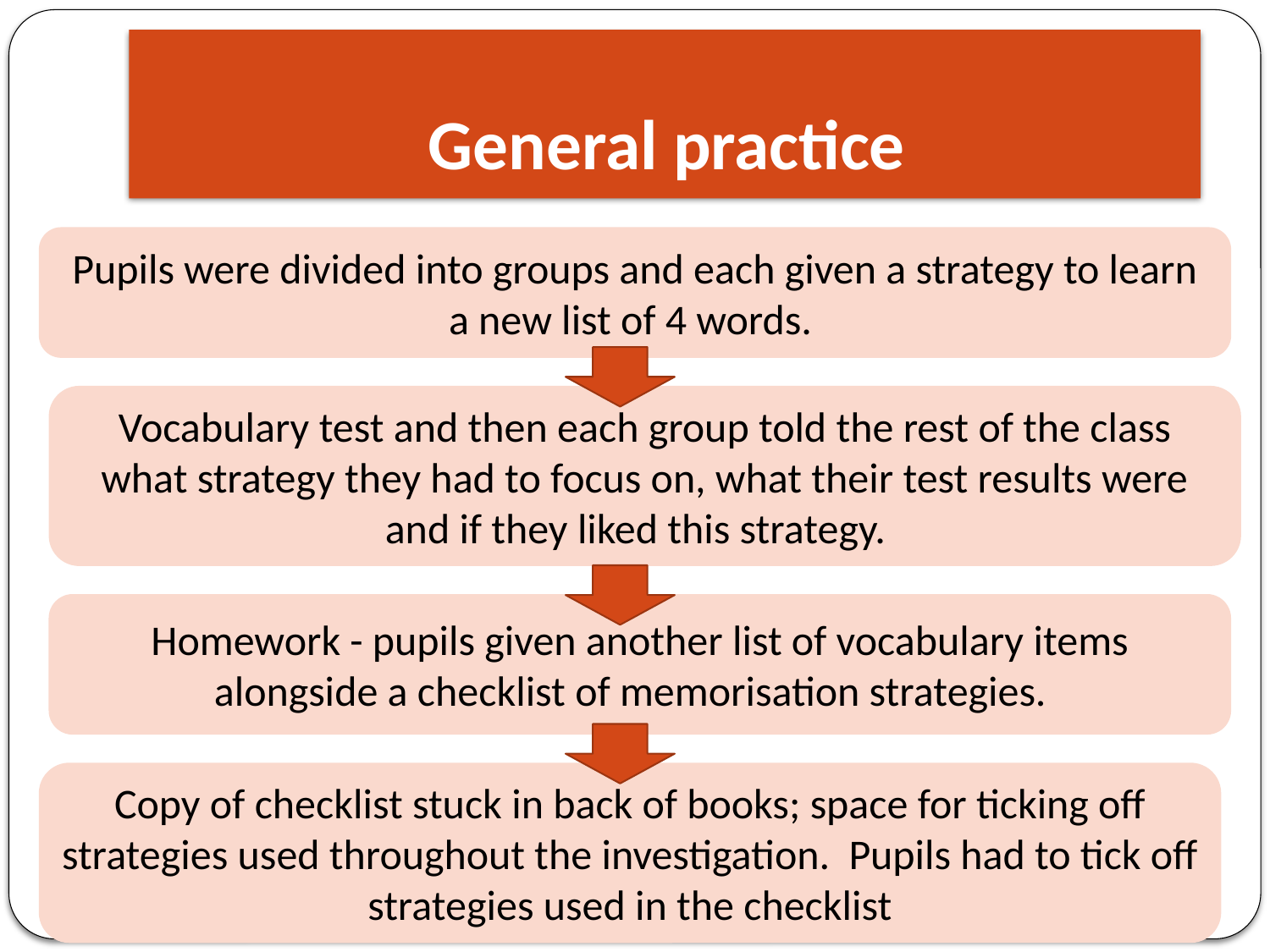

# General practice
Pupils were divided into groups and each given a strategy to learn a new list of 4 words.

Vocabulary test and then each group told the rest of the class what strategy they had to focus on, what their test results were and if they liked this strategy.

Homework - pupils given another list of vocabulary items alongside a checklist of memorisation strategies.

Copy of checklist stuck in back of books; space for ticking off strategies used throughout the investigation.  Pupils had to tick off strategies used in the checklist